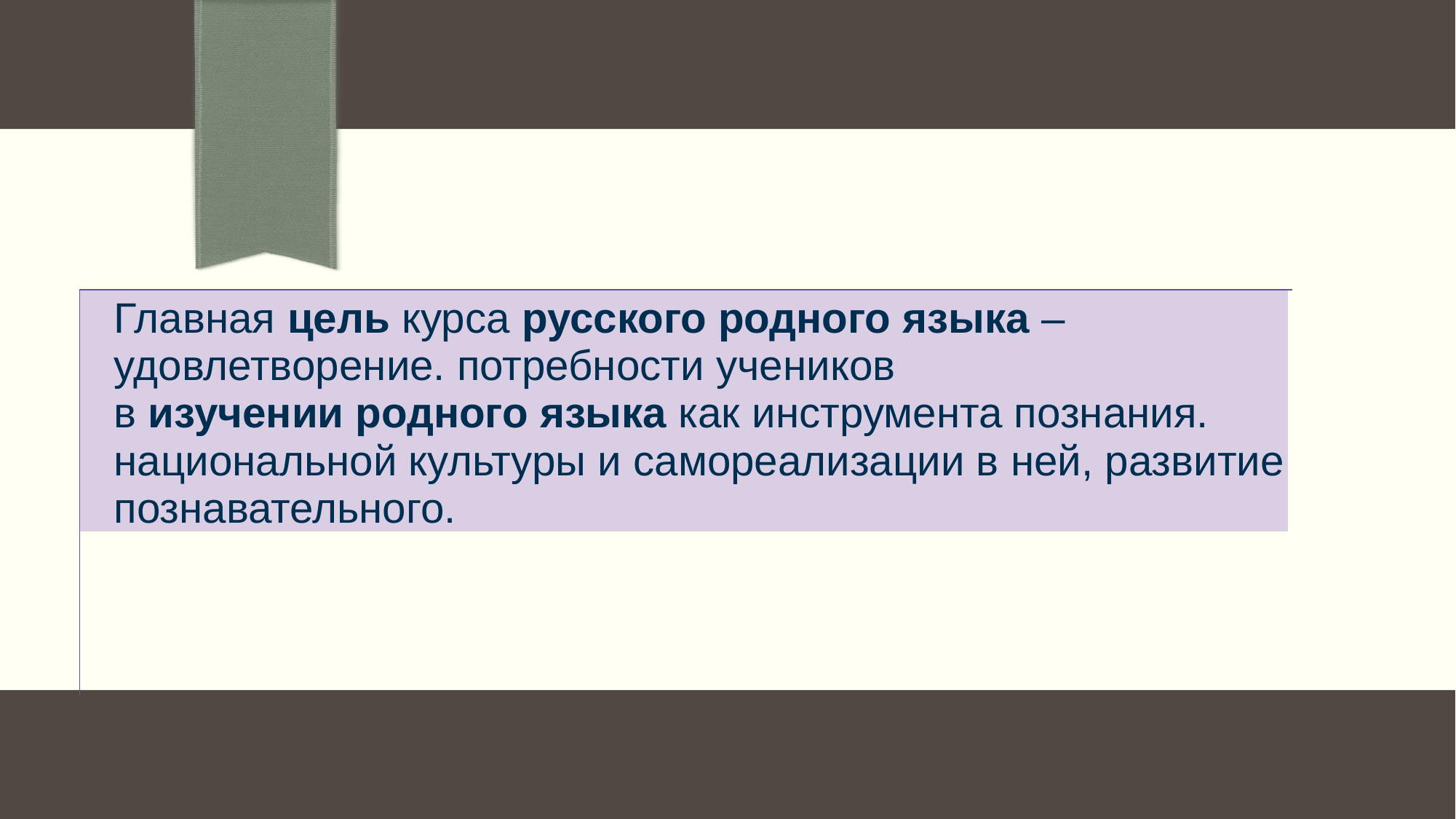

#
| Главная цель курса русского родного языка ‒ удовлетворение. потребности учеников в изучении родного языка как инструмента познания. национальной культуры и самореализации в ней, развитие познавательного. |  |
| --- | --- |
|  |  |